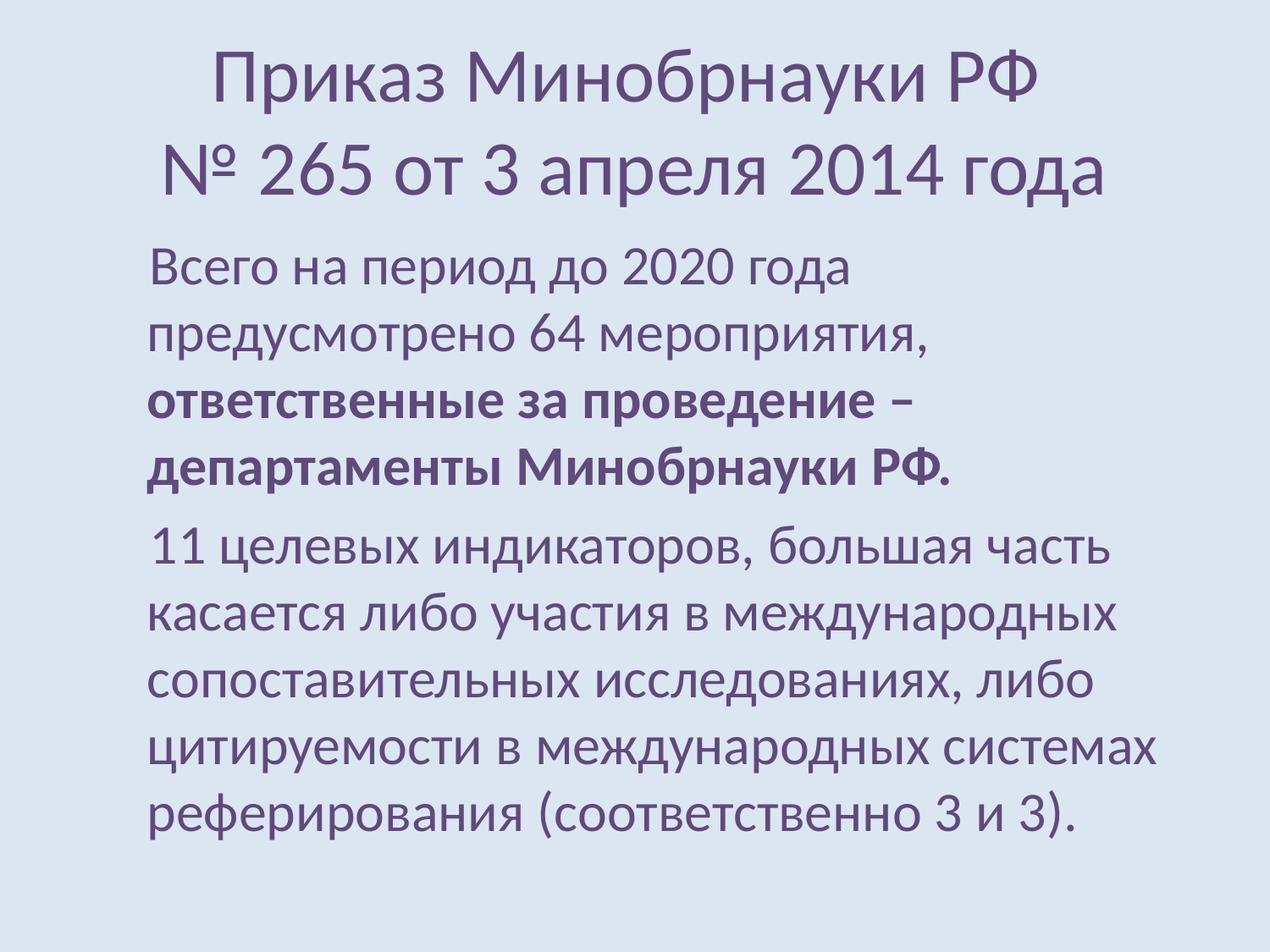

# Приказ Минобрнауки РФ № 265 от 3 апреля 2014 года
Всего на период до 2020 года предусмотрено 64 мероприятия, ответственные за проведение – департаменты Минобрнауки РФ.
11 целевых индикаторов, большая часть касается либо участия в международных сопоставительных исследованиях, либо цитируемости в международных системах реферирования (соответственно 3 и 3).